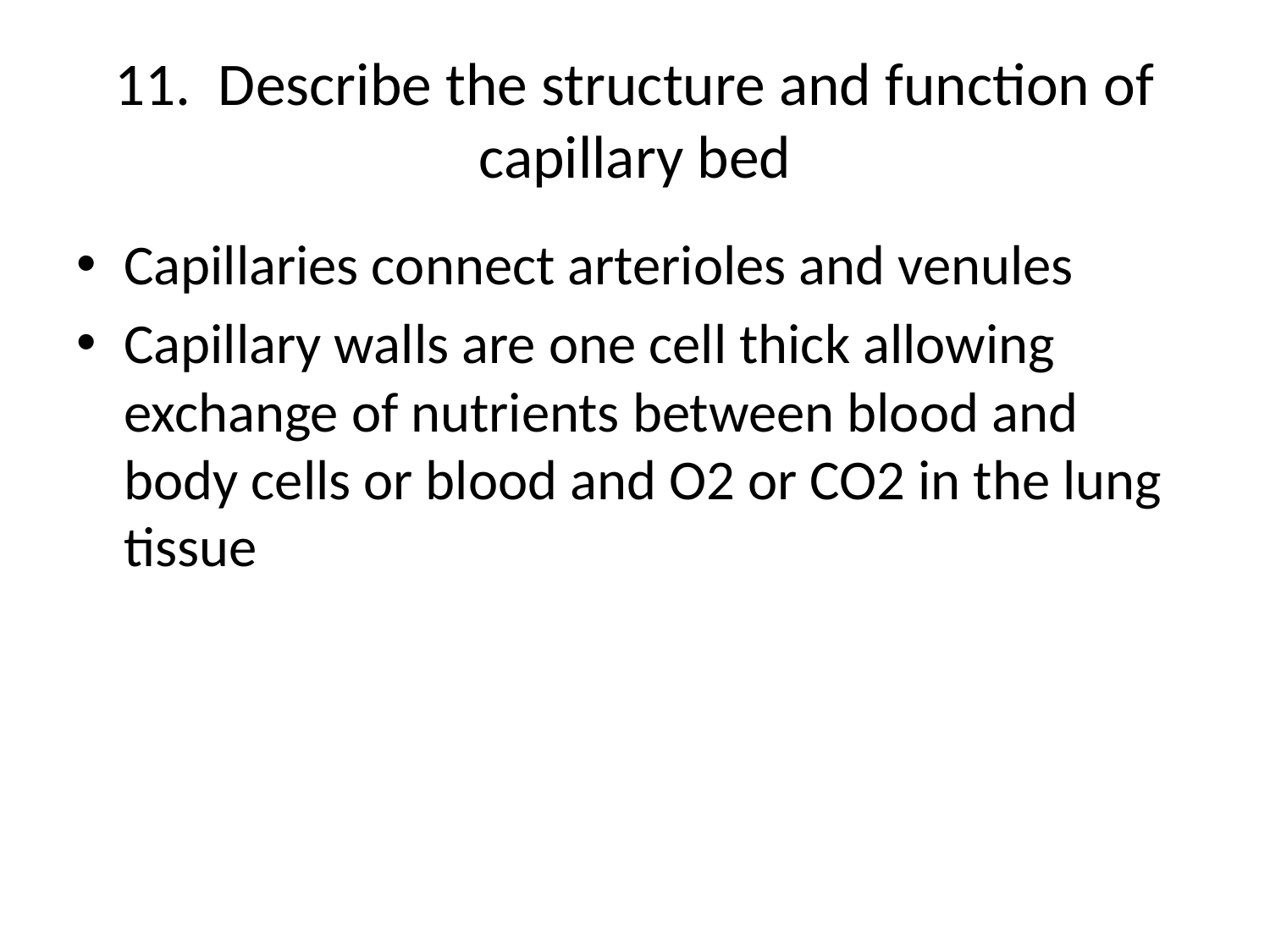

# 11.  Describe the structure and function of capillary bed
Capillaries connect arterioles and venules
Capillary walls are one cell thick allowing exchange of nutrients between blood and body cells or blood and O2 or CO2 in the lung tissue